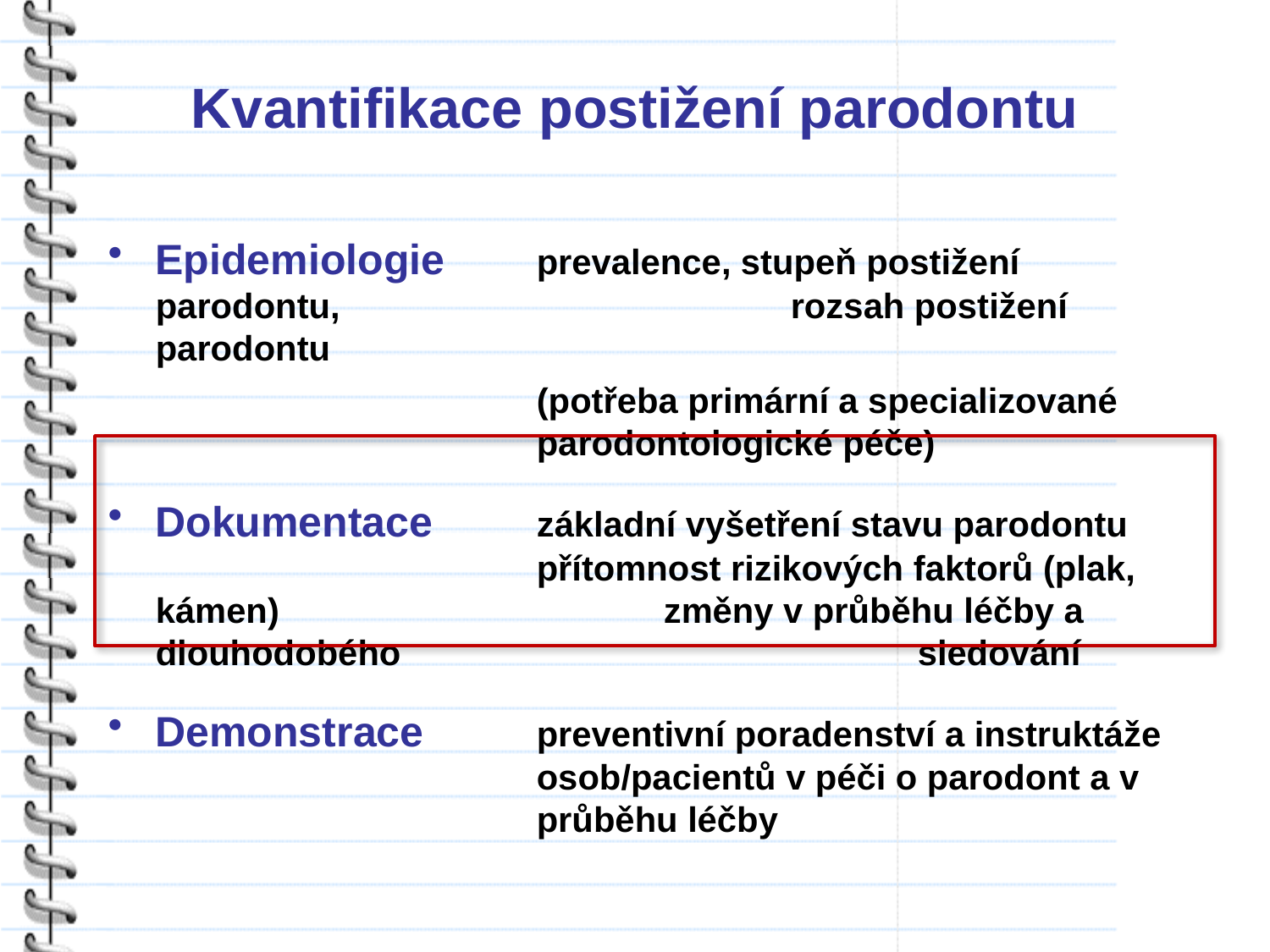

# Kvantifikace postižení parodontu
Epidemiologie	prevalence, stupeň postižení parodontu, 				rozsah postižení parodontu
				(potřeba primární a specializované 				parodontologické péče)
Dokumentace	základní vyšetření stavu parodontu 				přítomnost rizikových faktorů (plak, kámen) 			změny v průběhu léčby a dlouhodobého 				sledování
Demonstrace	preventivní poradenství a instruktáže 				osob/pacientů v péči o parodont a v				průběhu léčby